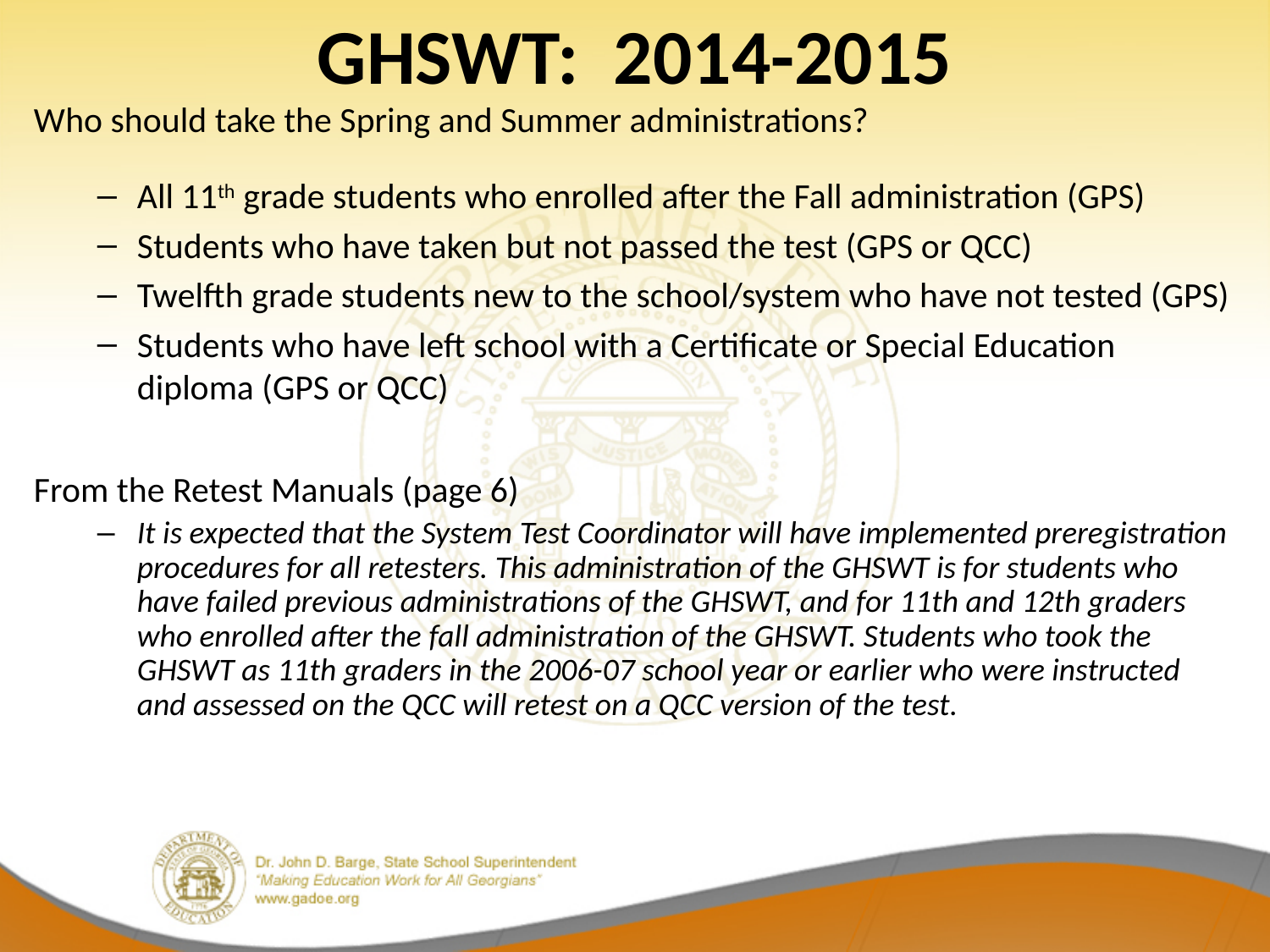

# GHSWT:  2014-2015
Who should take the Spring and Summer administrations?

All 11th grade students who enrolled after the Fall administration (GPS)
Students who have taken but not passed the test (GPS or QCC)
Twelfth grade students new to the school/system who have not tested (GPS)
Students who have left school with a Certificate or Special Education diploma (GPS or QCC)

From the Retest Manuals (page 6)
It is expected that the System Test Coordinator will have implemented preregistration procedures for all retesters. This administration of the GHSWT is for students who have failed previous administrations of the GHSWT, and for 11th and 12th graders who enrolled after the fall administration of the GHSWT. Students who took the GHSWT as 11th graders in the 2006-07 school year or earlier who were instructed and assessed on the QCC will retest on a QCC version of the test.